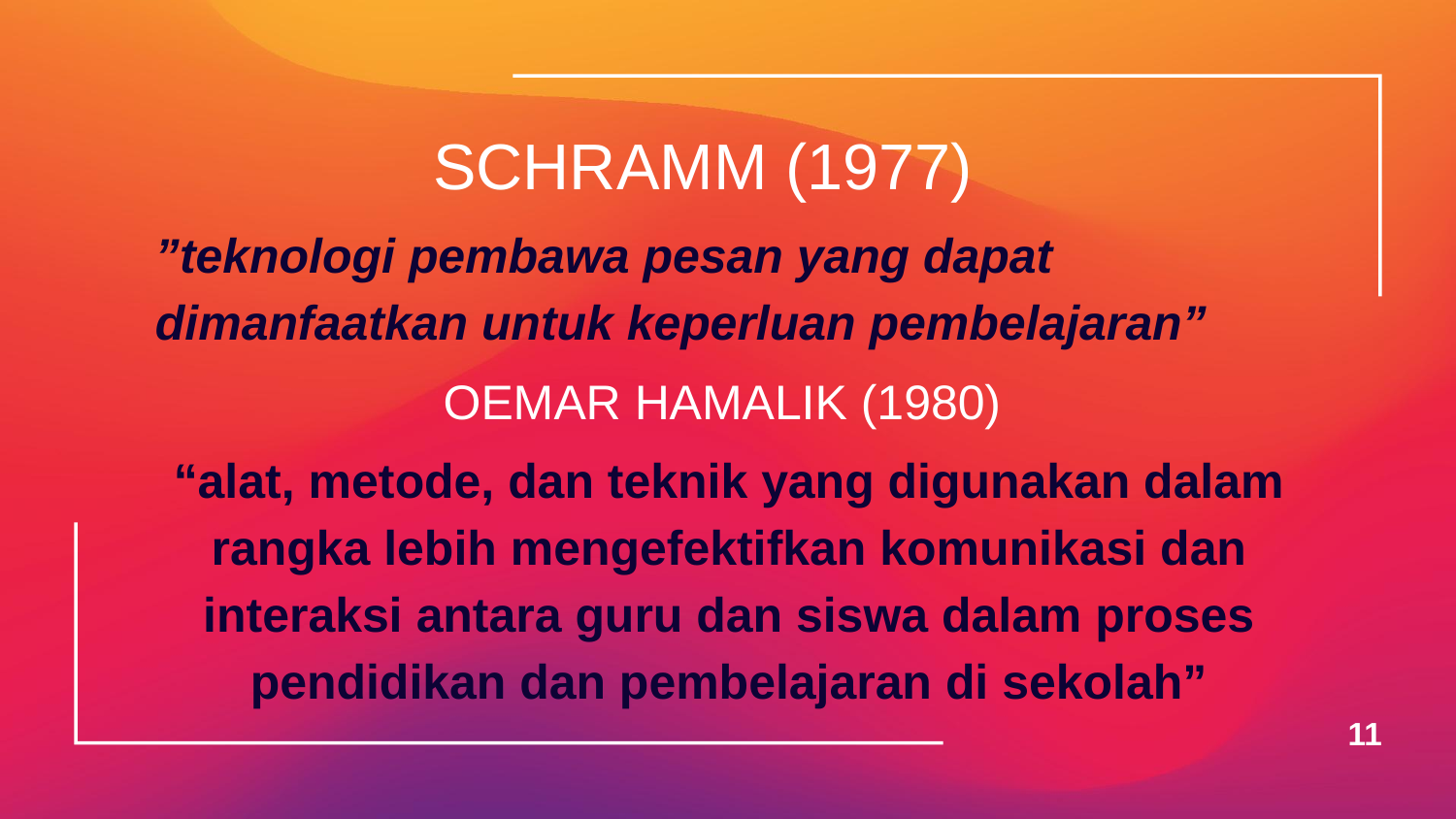

# SCHRAMM (1977)

”teknologi pembawa pesan yang dapat dimanfaatkan untuk keperluan pembelajaran”
OEMAR HAMALIK (1980)
“alat, metode, dan teknik yang digunakan dalam rangka lebih mengefektifkan komunikasi dan interaksi antara guru dan siswa dalam proses pendidikan dan pembelajaran di sekolah”
11